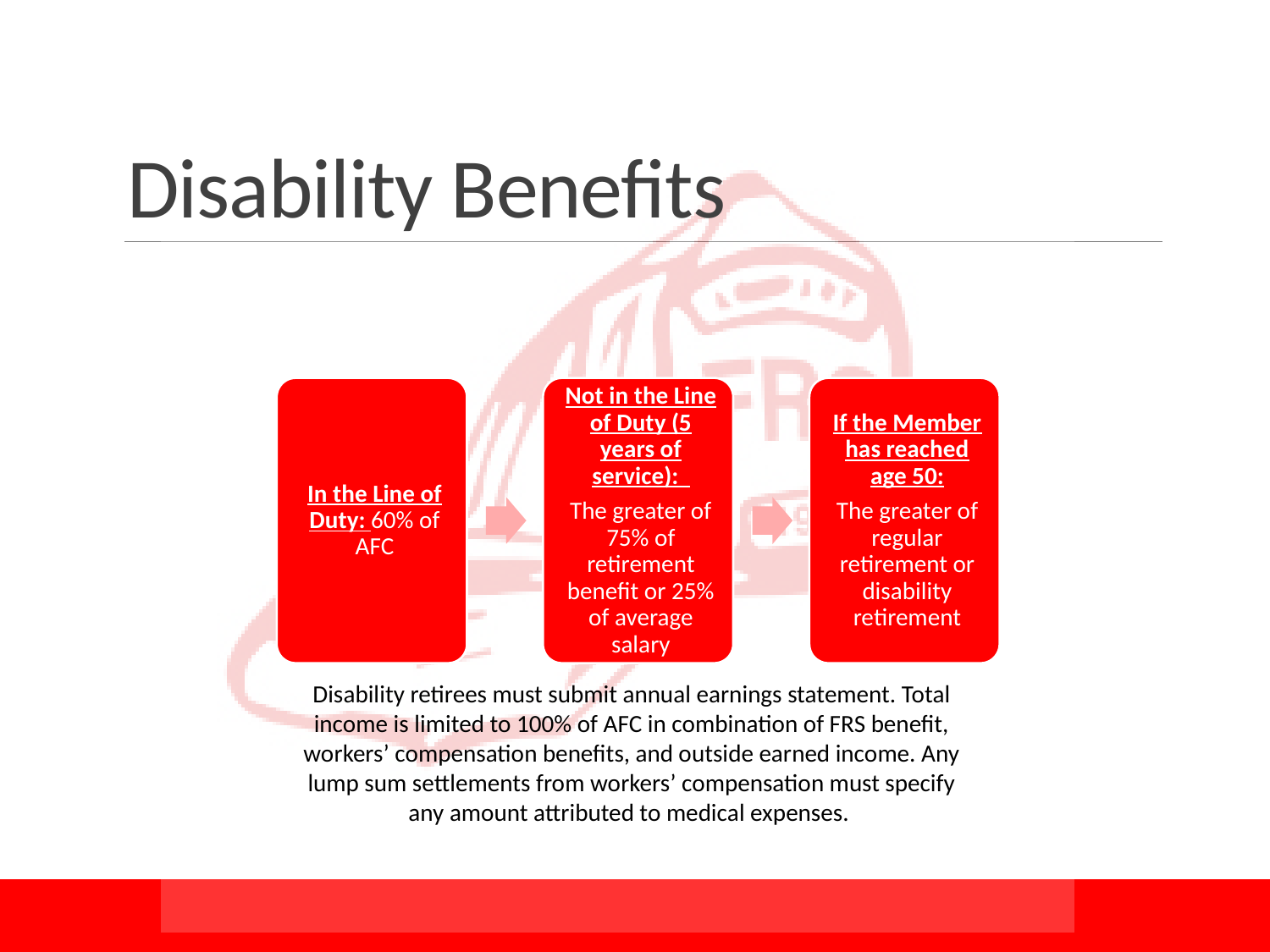

# Disability Benefits
In the Line of Duty: 60% of AFC

Not in the Line of Duty (5 years of service):
The greater of 75% of retirement benefit or 25% of average salary

If the Member has reached age 50:
The greater of regular retirement or disability retirement
Disability retirees must submit annual earnings statement. Total income is limited to 100% of AFC in combination of FRS benefit, workers’ compensation benefits, and outside earned income. Any lump sum settlements from workers’ compensation must specify any amount attributed to medical expenses.